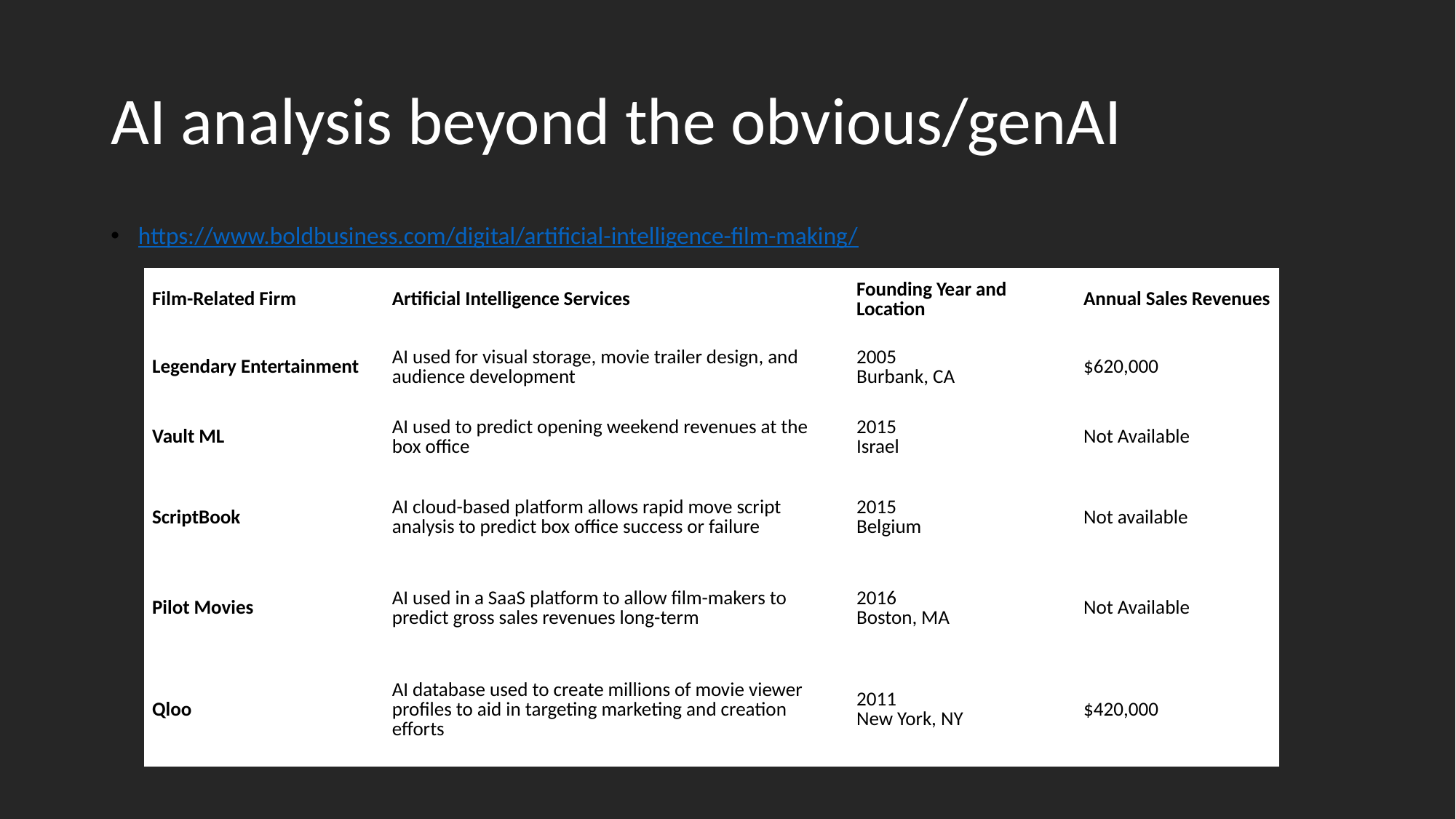

# AI analysis beyond the obvious/genAI
https://www.boldbusiness.com/digital/artificial-intelligence-film-making/

| Film-Related Firm | Artificial Intelligence Services | Founding Year and Location | Annual Sales Revenues |
| --- | --- | --- | --- |
| Legendary Entertainment | AI used for visual storage, movie trailer design, and audience development | 2005 Burbank, CA | $620,000 |
| Vault ML | AI used to predict opening weekend revenues at the box office | 2015 Israel | Not Available |
| ScriptBook | AI cloud-based platform allows rapid move script analysis to predict box office success or failure | 2015 Belgium | Not available |
| Pilot Movies | AI used in a SaaS platform to allow film-makers to predict gross sales revenues long-term | 2016 Boston, MA | Not Available |
| Qloo | AI database used to create millions of movie viewer profiles to aid in targeting marketing and creation efforts | 2011 New York, NY | $420,000 |